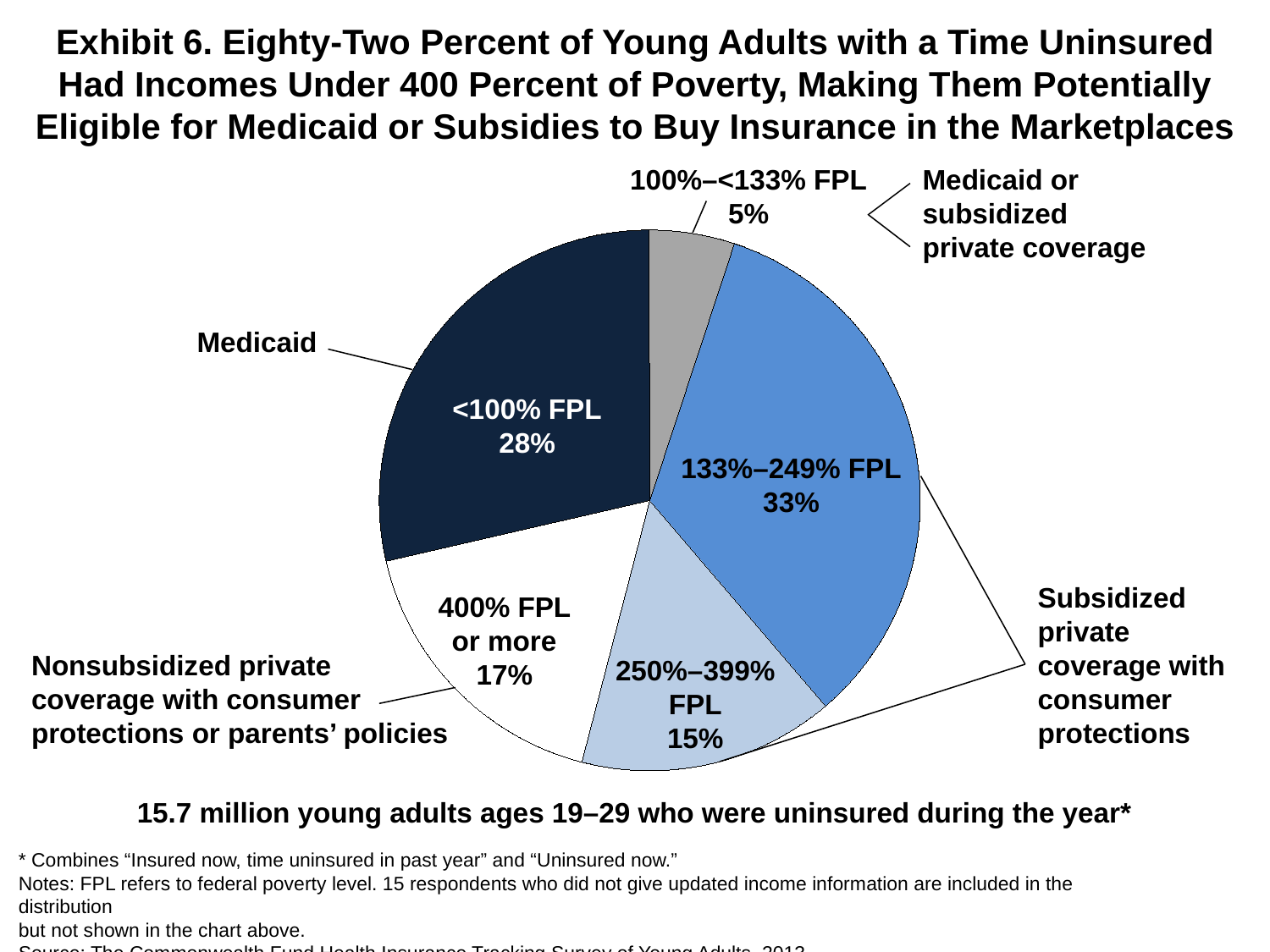

# Exhibit 6. Eighty-Two Percent of Young Adults with a Time Uninsured Had Incomes Under 400 Percent of Poverty, Making Them Potentially Eligible for Medicaid or Subsidies to Buy Insurance in the Marketplaces
100%–<133% FPL
5%
Medicaid or subsidized private coverage

### Chart

| Category | Sales |
|---|---|
| <100% | 28.0 |
| 100-<133% | 5.0 |
| 133-249% | 33.0 |
| 250-399% | 15.0 |
| 400+ | 17.0 |
Medicaid
<100% FPL
28%
133%–249% FPL
33%
Subsidized private
coverage with consumer protections
400% FPL or more
17%
Nonsubsidized private coverage with consumer protections or parents’ policies
250%–399% FPL
15%
15.7 million young adults ages 19–29 who were uninsured during the year*
* Combines “Insured now, time uninsured in past year” and “Uninsured now.”
Notes: FPL refers to federal poverty level. 15 respondents who did not give updated income information are included in the distribution
but not shown in the chart above.
Source: The Commonwealth Fund Health Insurance Tracking Survey of Young Adults, 2013.